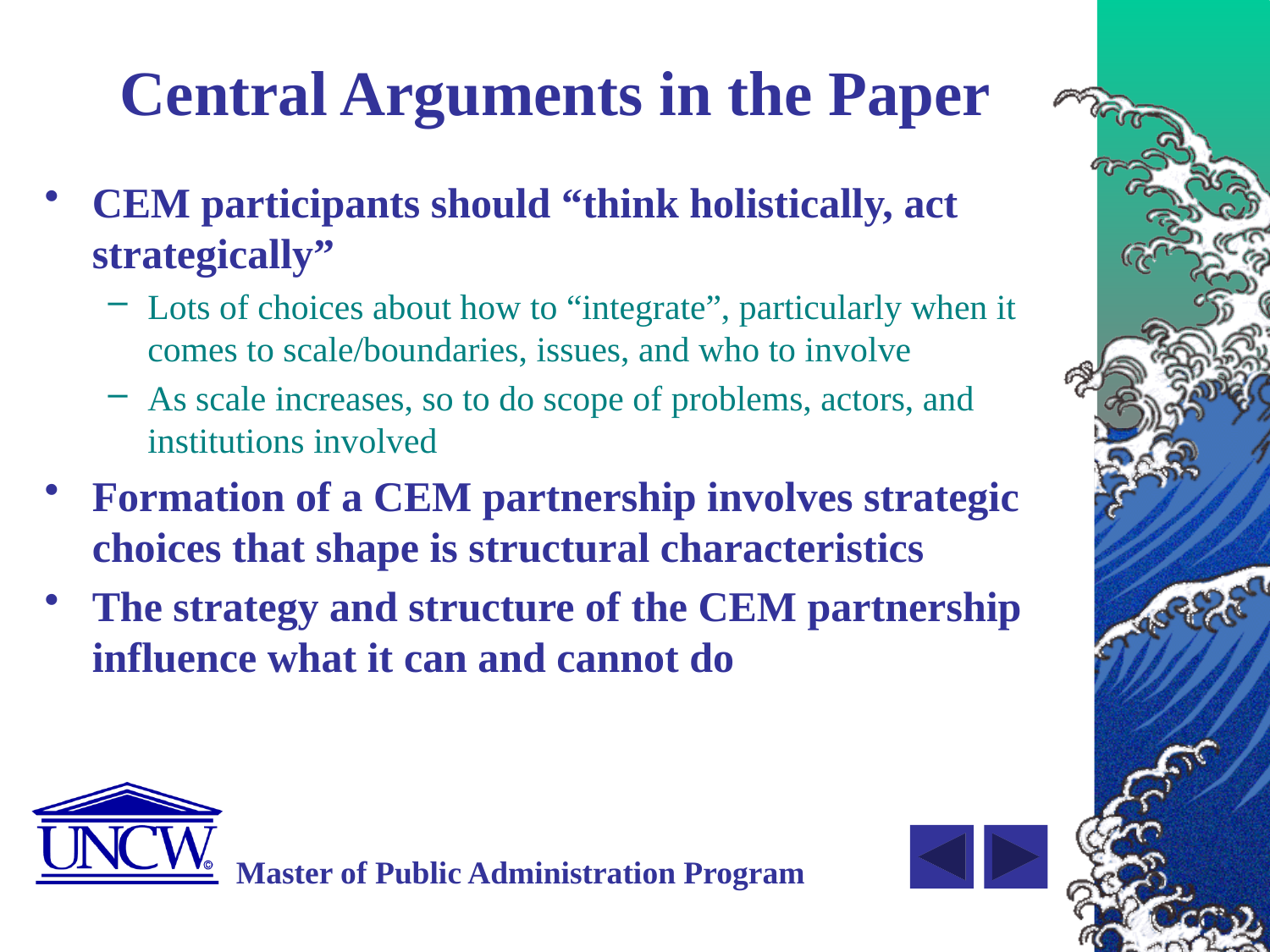

# Central Arguments in the Paper
CEM participants should “think holistically, act strategically”
Lots of choices about how to “integrate”, particularly when it comes to scale/boundaries, issues, and who to involve
As scale increases, so to do scope of problems, actors, and institutions involved
Formation of a CEM partnership involves strategic choices that shape is structural characteristics
The strategy and structure of the CEM partnership influence what it can and cannot do